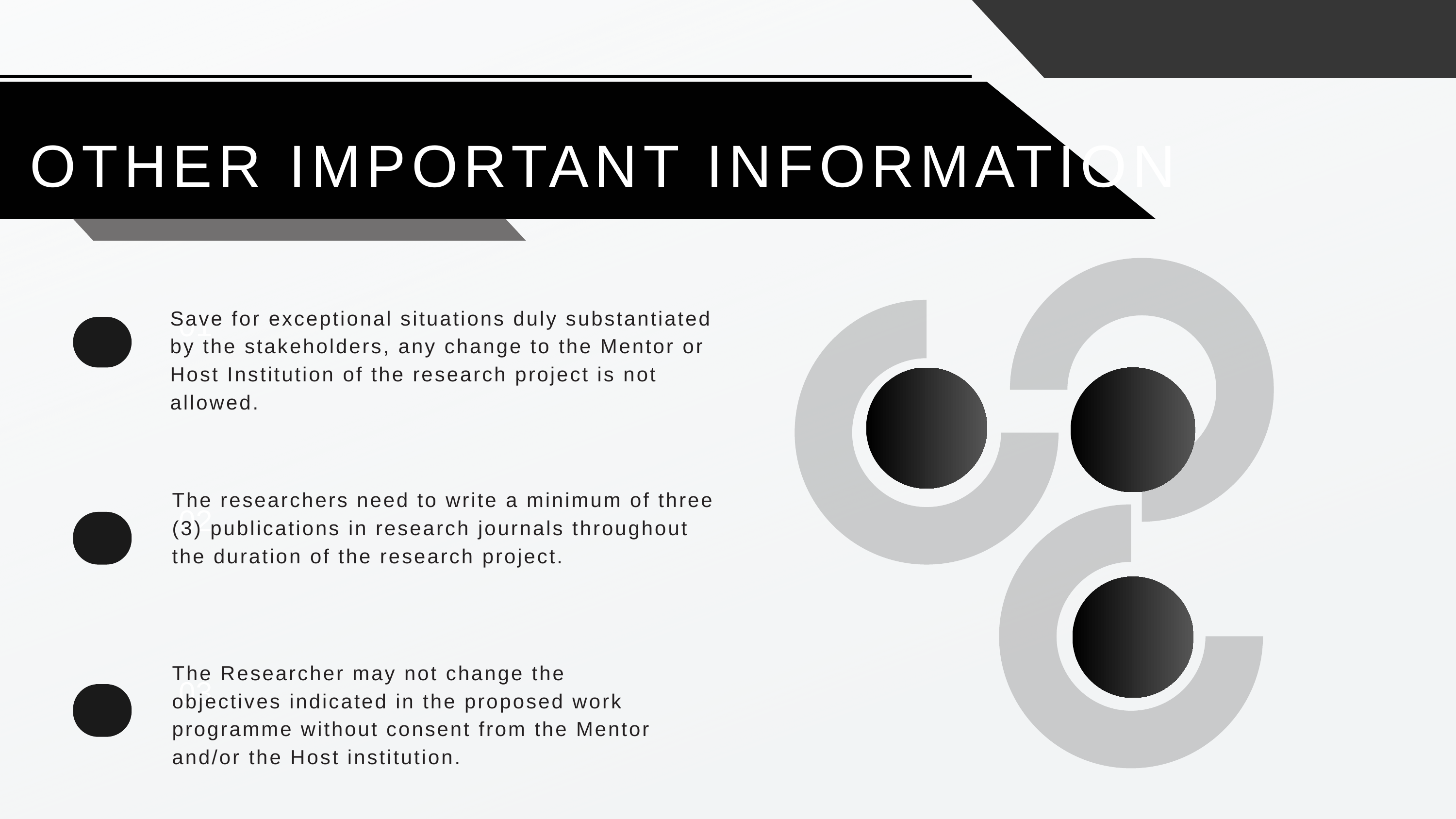

OTHER IMPORTANT INFORMATION

Save for exceptional situations duly substantiated by the stakeholders, any change to the Mentor or Host Institution of the research project is not allowed.

01

The researchers need to write a minimum of three (3) publications in research journals throughout the duration of the research project.

02

The Researcher may not change the objectives indicated in the proposed work programme without consent from the Mentor and/or the Host institution.

03